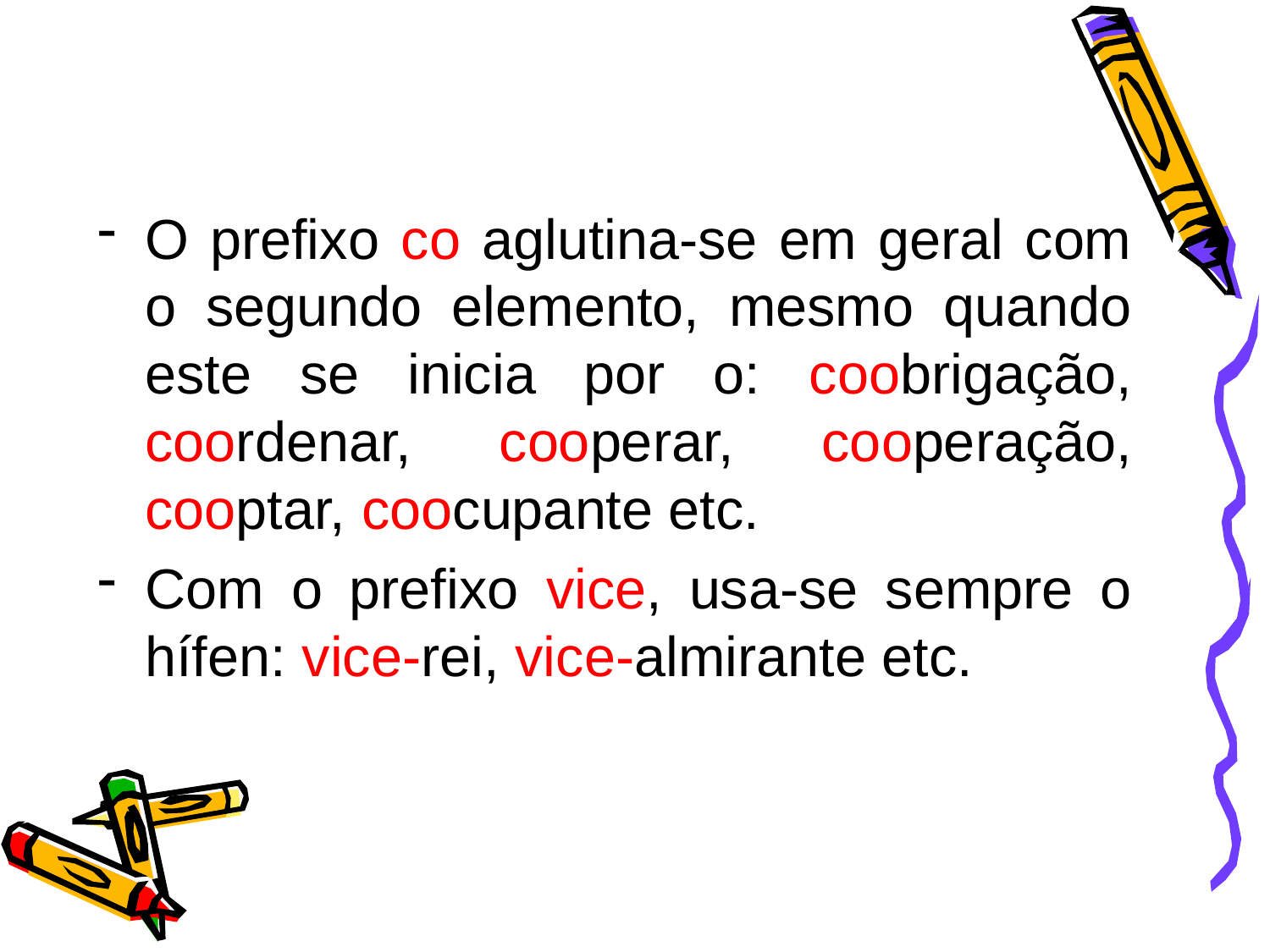

O prefixo co aglutina-se em geral com o segundo elemento, mesmo quando este se inicia por o: coobrigação, coordenar, cooperar, cooperação, cooptar, coocupante etc.
Com o prefixo vice, usa-se sempre o hífen: vice-rei, vice-almirante etc.